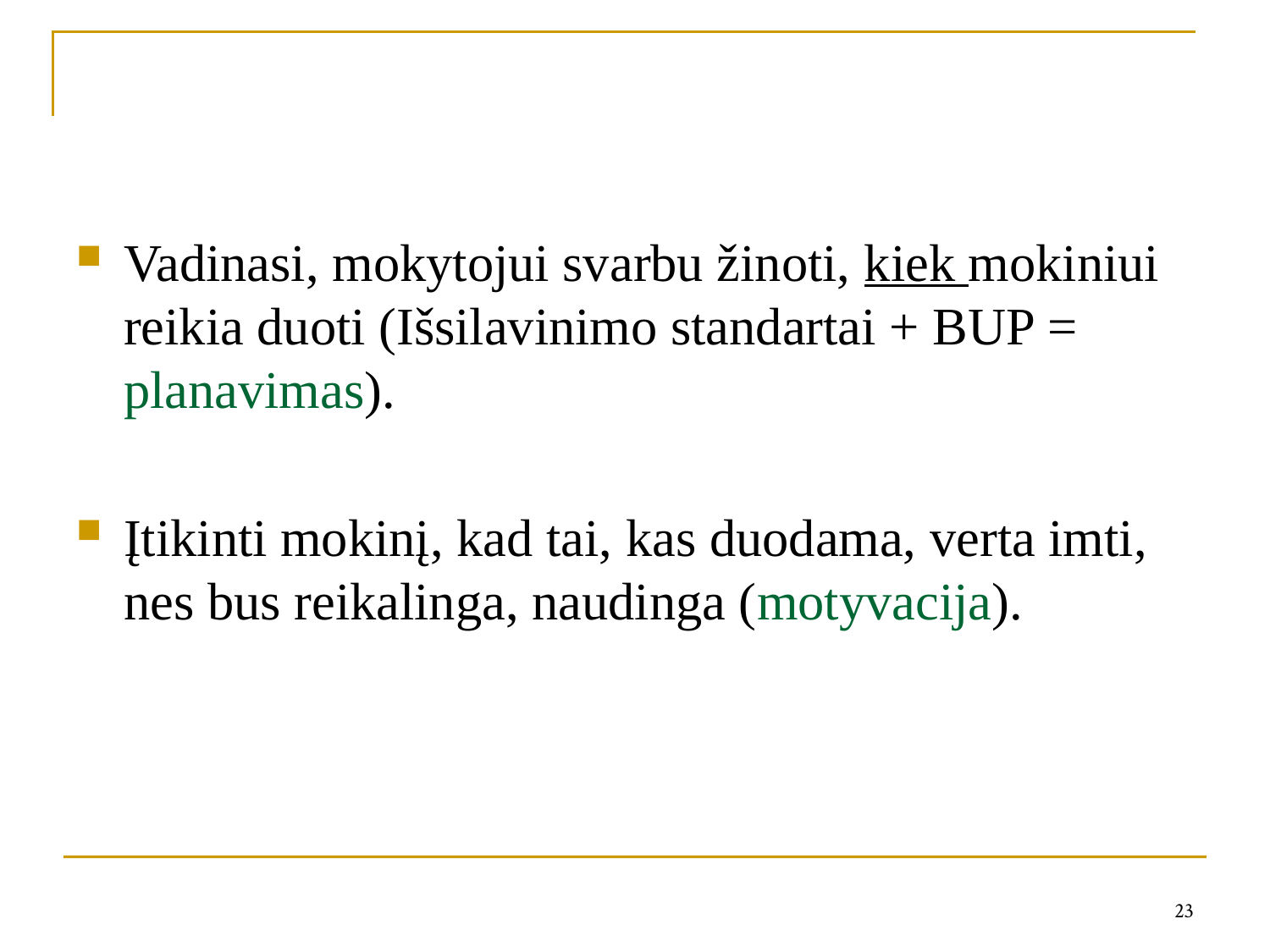

Vadinasi, mokytojui svarbu žinoti, kiek mokiniui reikia duoti (Išsilavinimo standartai + BUP = planavimas).

Įtikinti mokinį, kad tai, kas duodama, verta imti, nes bus reikalinga, naudinga (motyvacija).

23